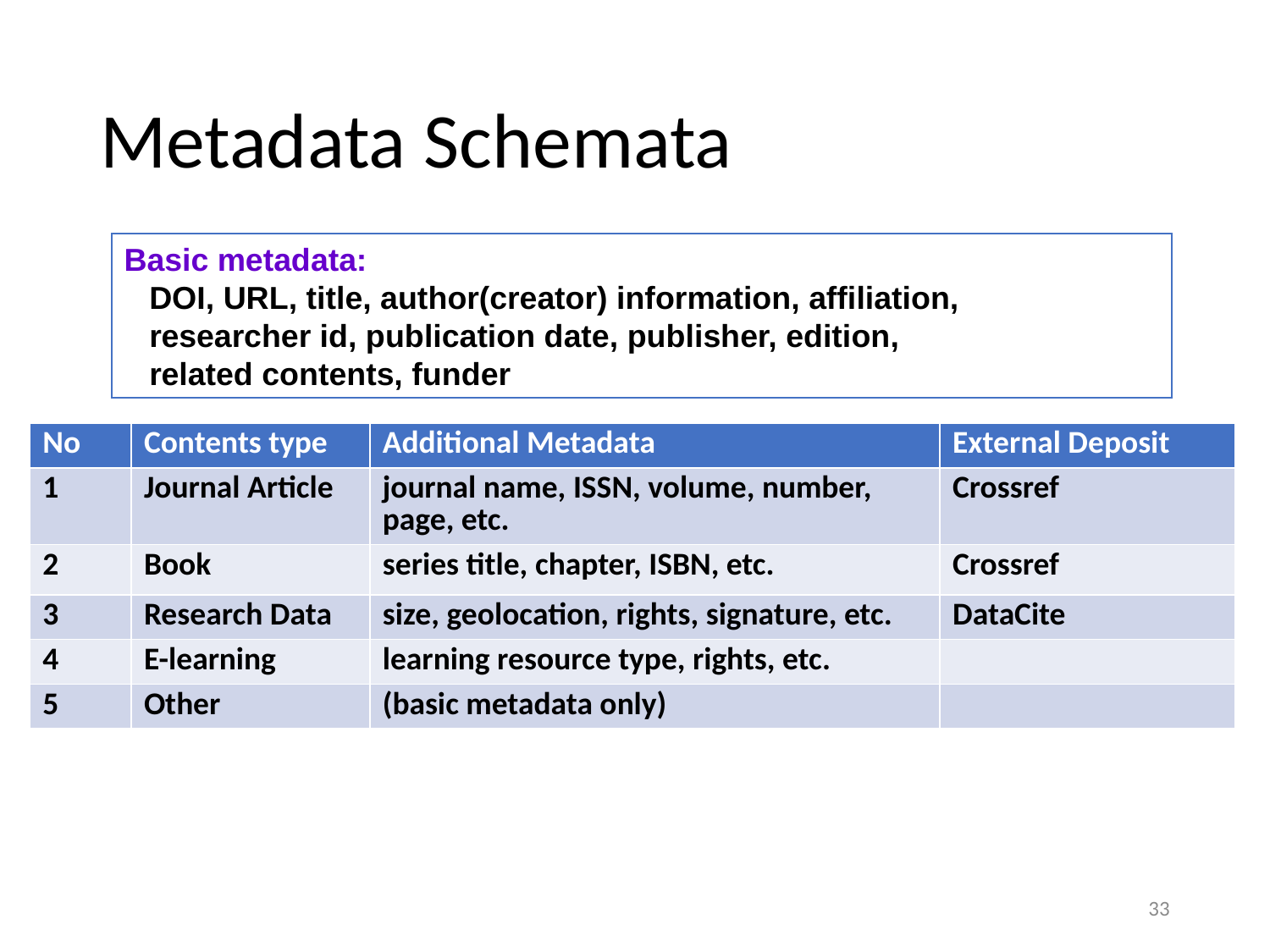

# Metadata Schemata
Basic metadata:
DOI, URL, title, author(creator) information, affiliation,
researcher id, publication date, publisher, edition,
related contents, funder
| No | Contents type | Additional Metadata | External Deposit |
| --- | --- | --- | --- |
| 1 | Journal Article | journal name, ISSN, volume, number, page, etc. | Crossref |
| 2 | Book | series title, chapter, ISBN, etc. | Crossref |
| 3 | Research Data | size, geolocation, rights, signature, etc. | DataCite |
| 4 | E-learning | learning resource type, rights, etc. |  |
| 5 | Other | (basic metadata only) |  |
33